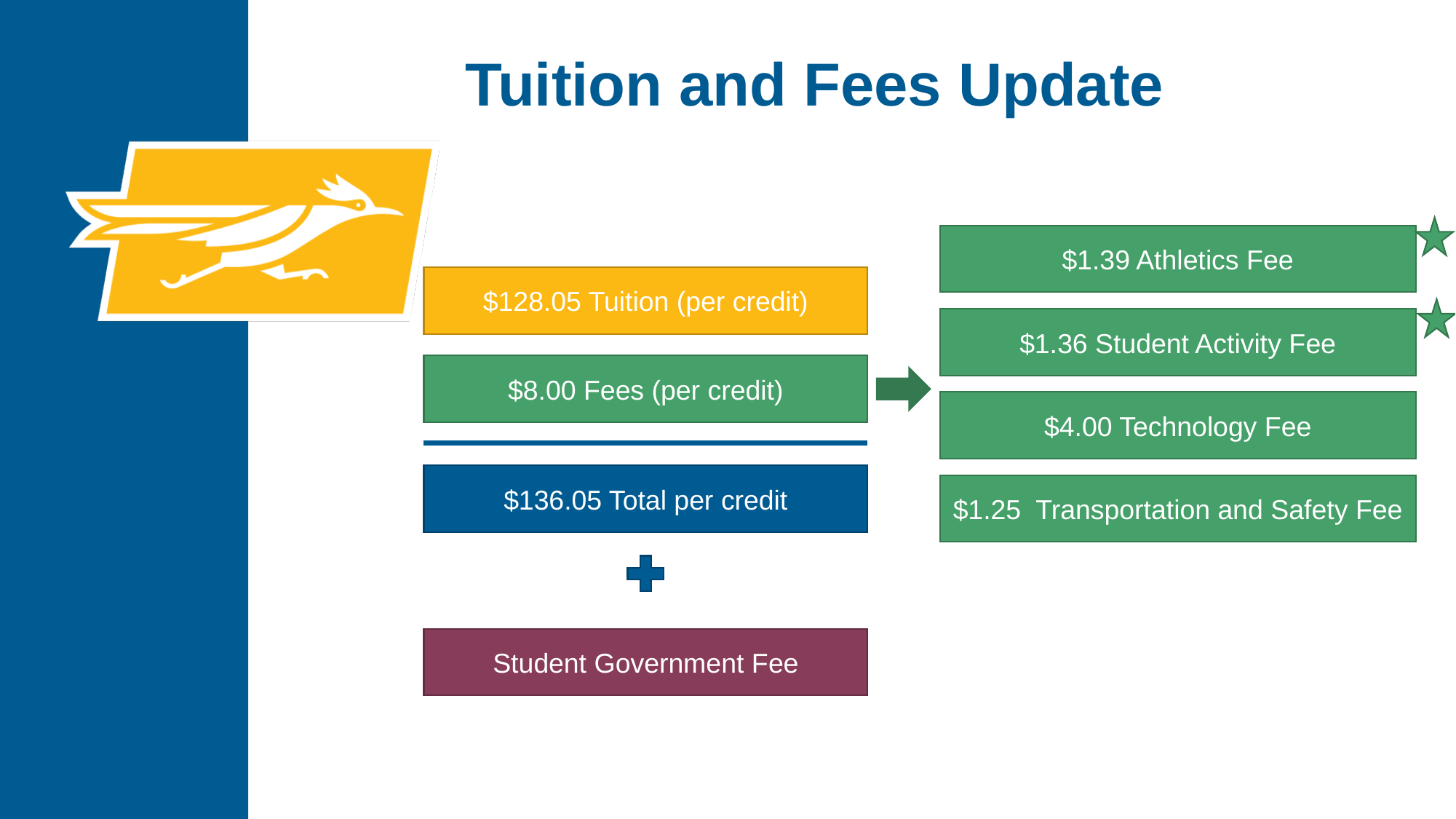

Tuition and Fees Update

$1.39 Athletics Fee
$128.05 Tuition (per credit)

$1.36 Student Activity Fee
$8.00 Fees (per credit)

$4.00 Technology Fee
$136.05 Total per credit
$1.25  Transportation and Safety Fee

Student Government Fee